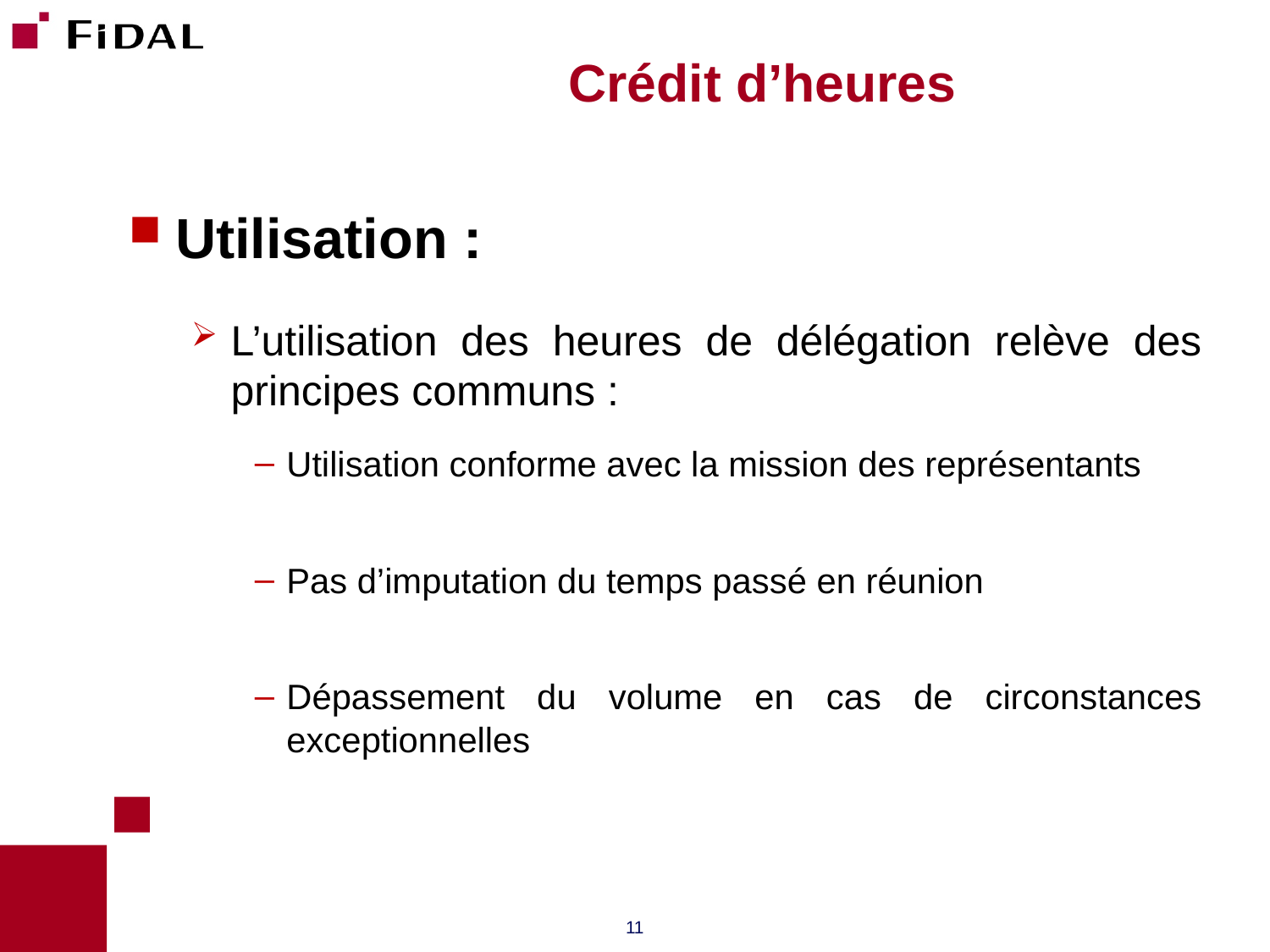

# Crédit d’heures
Utilisation :

L’utilisation des heures de délégation relève des principes communs :

Utilisation conforme avec la mission des représentants

Pas d’imputation du temps passé en réunion

Dépassement du volume en cas de circonstances exceptionnelles